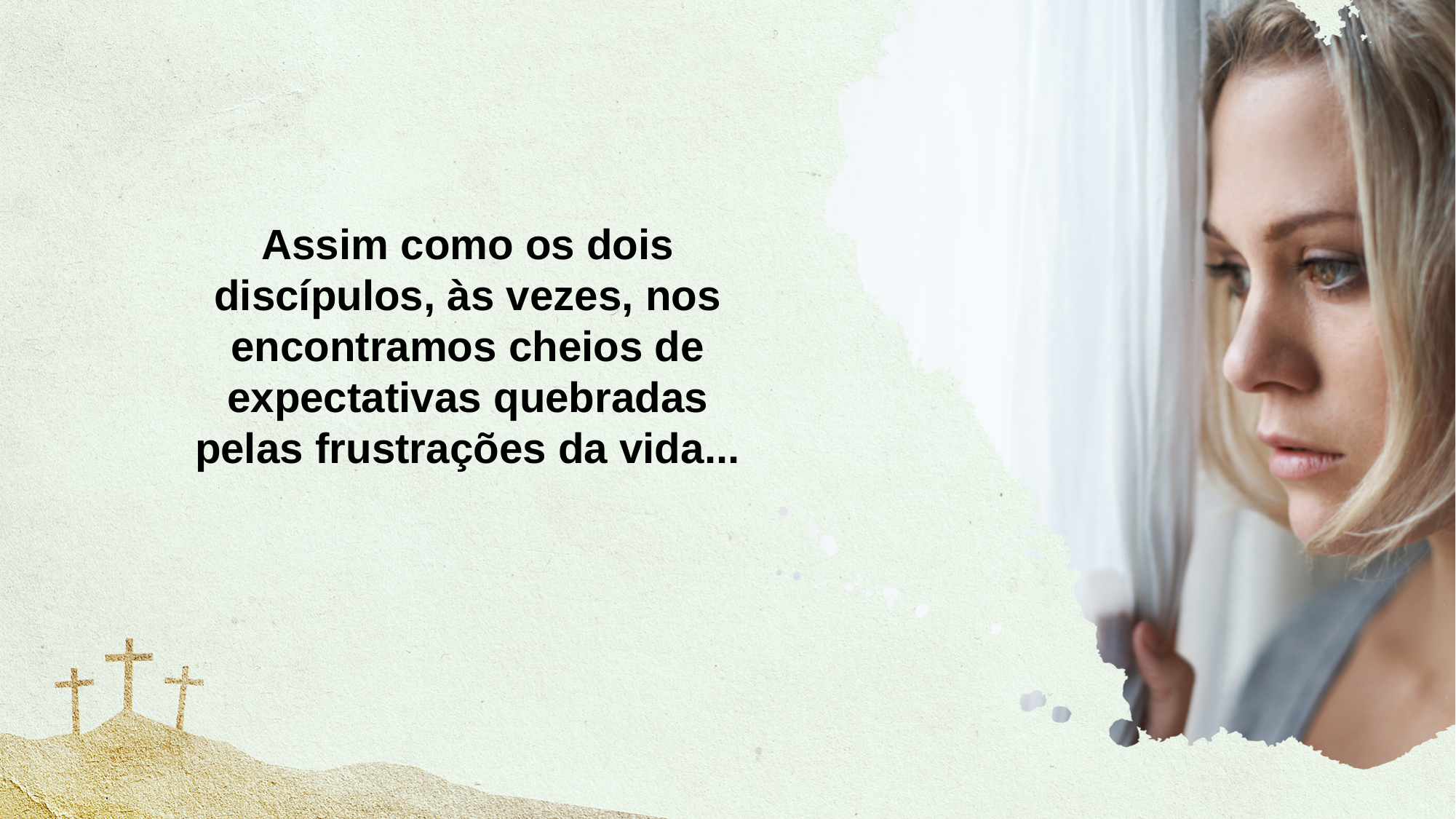

Assim como os dois discípulos, às vezes, nos encontramos cheios de expectativas quebradas pelas frustrações da vida...